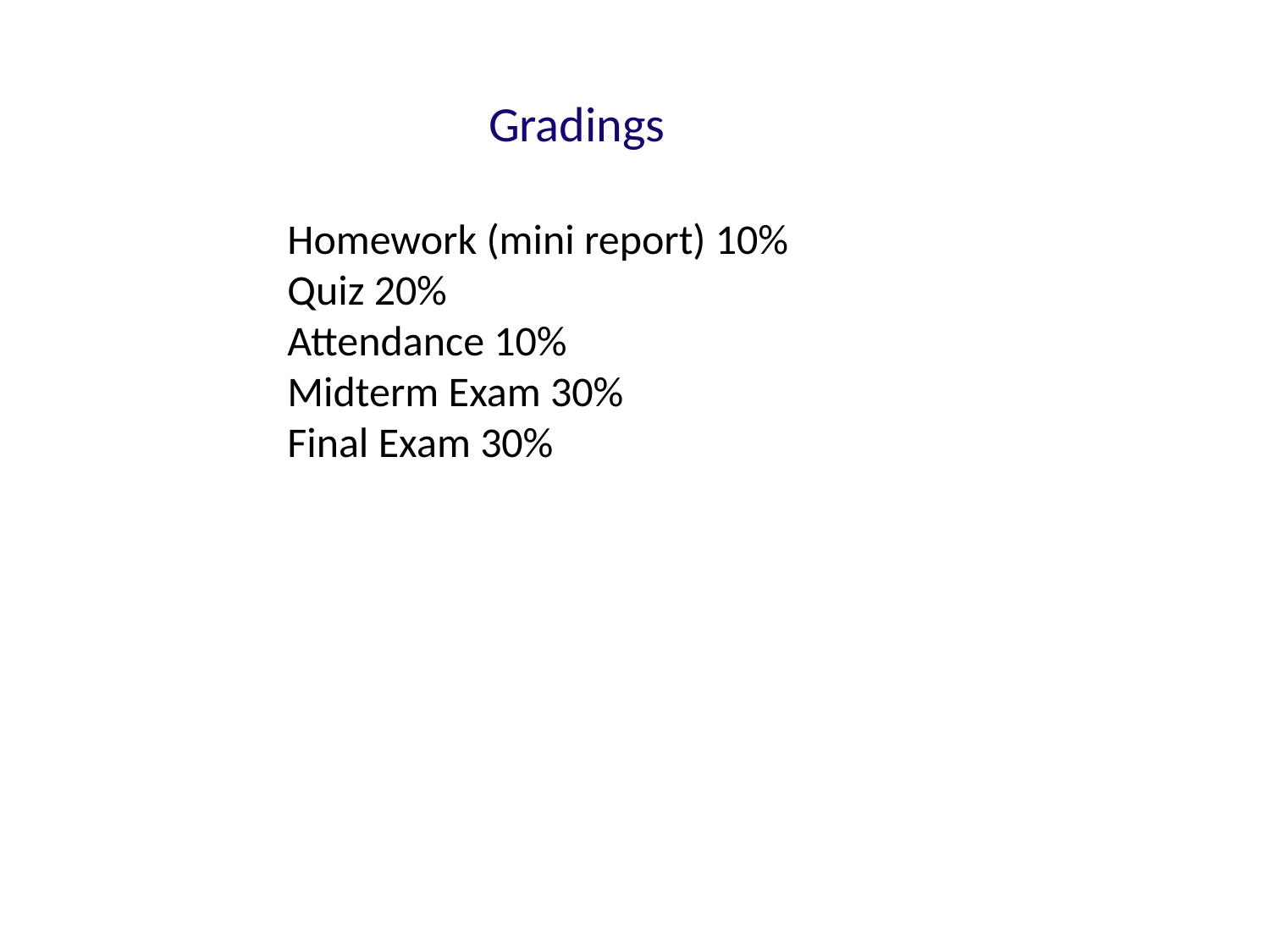

Gradings
Homework (mini report) 10%
Quiz 20%
Attendance 10%
Midterm Exam 30%
Final Exam 30%